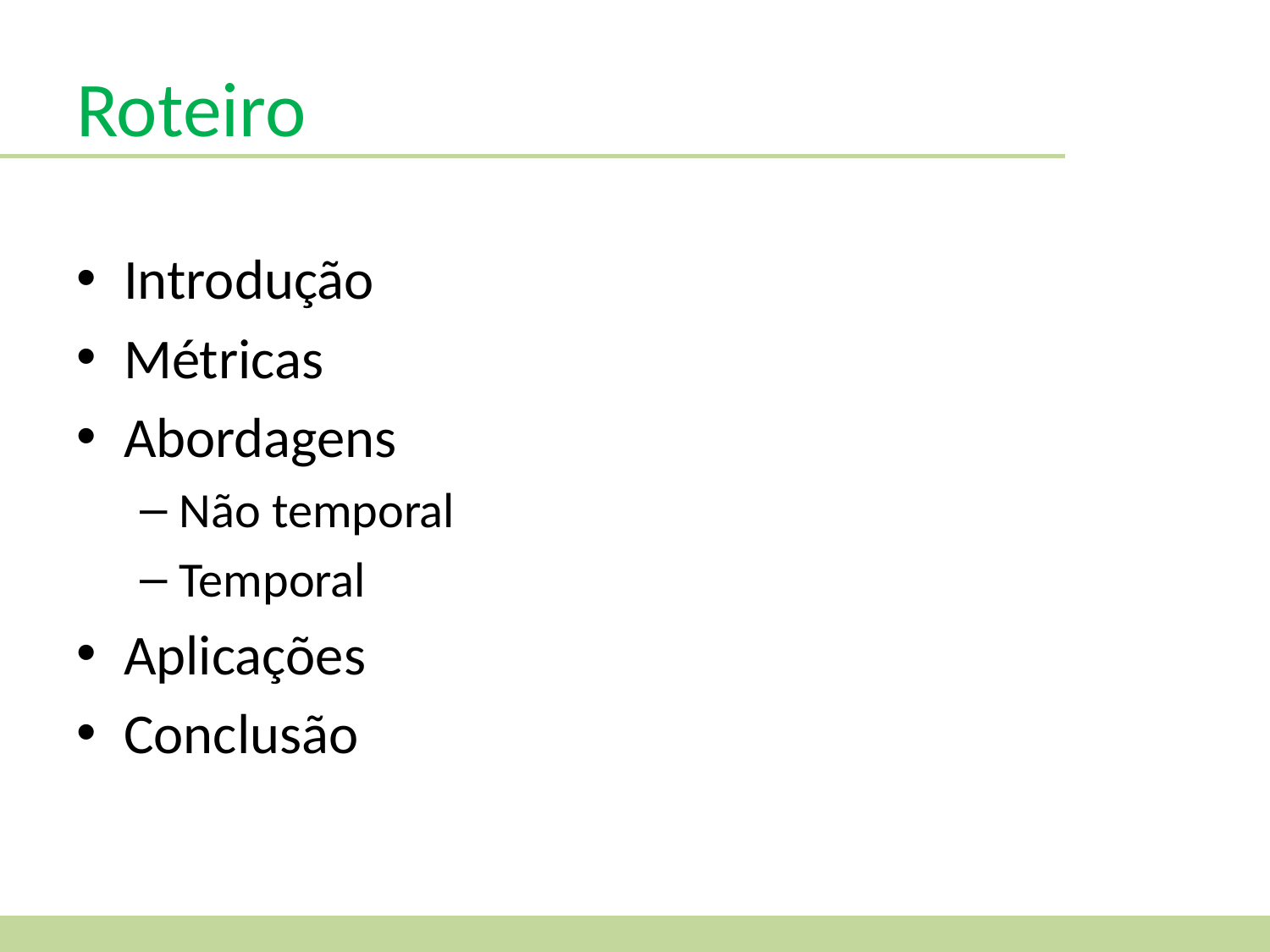

Roteiro
Introdução
Métricas
Abordagens
Não temporal
Temporal
Aplicações
Conclusão